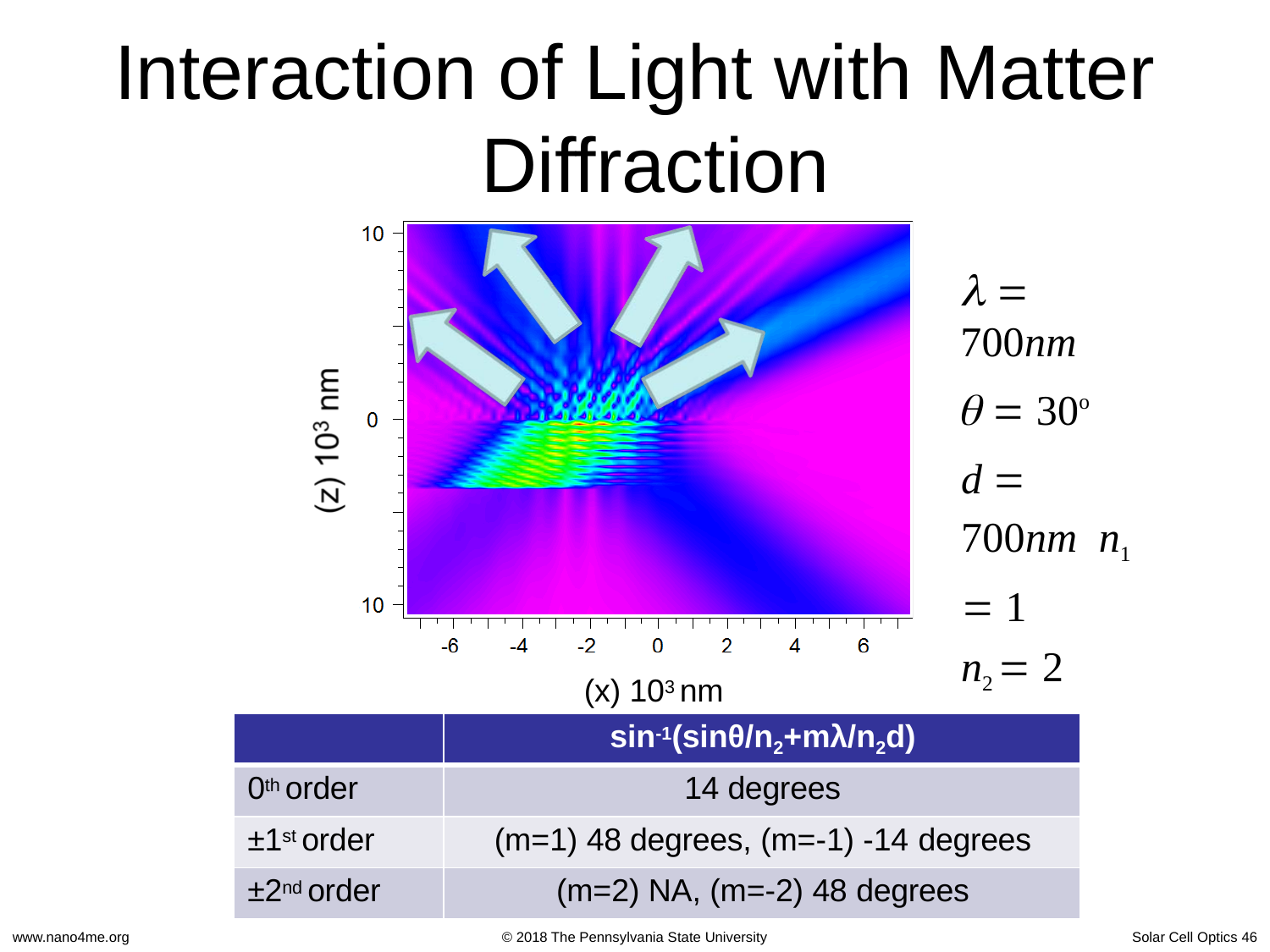

# Interaction of Light with Matter  Diffraction

λ = 700nm
θ = 30o
d = 700nm  n1 = 1
n2 = 2

(x) 103 nm
|  | sin-1(sinθ/n2+mλ/n2d) |
| --- | --- |
| 0th order | 14 degrees |
| ±1st order | (m=1) 48 degrees, (m=-1) -14 degrees |
| ±2nd order | (m=2) NA, (m=-2) 48 degrees |